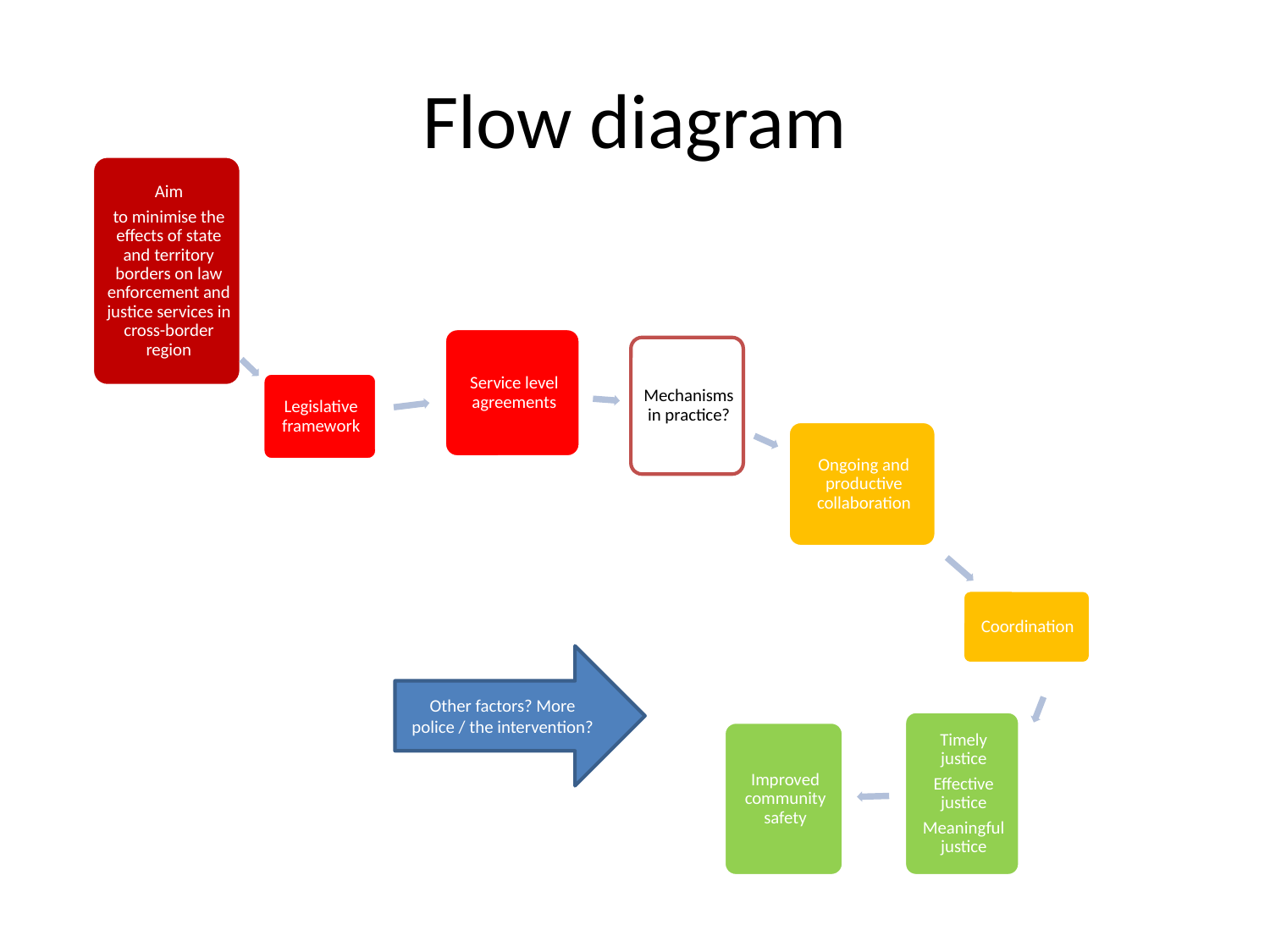

# Flow diagram
Aim
to minimise the effects of state and territory borders on law enforcement and justice services in cross-border region

Legislative framework

Service level agreements

Mechanisms in practice?

Ongoing and productive collaboration

Coordination

Timely justice
Effective justice
Meaningful justice

Improved community safety
Other factors? More police / the intervention?